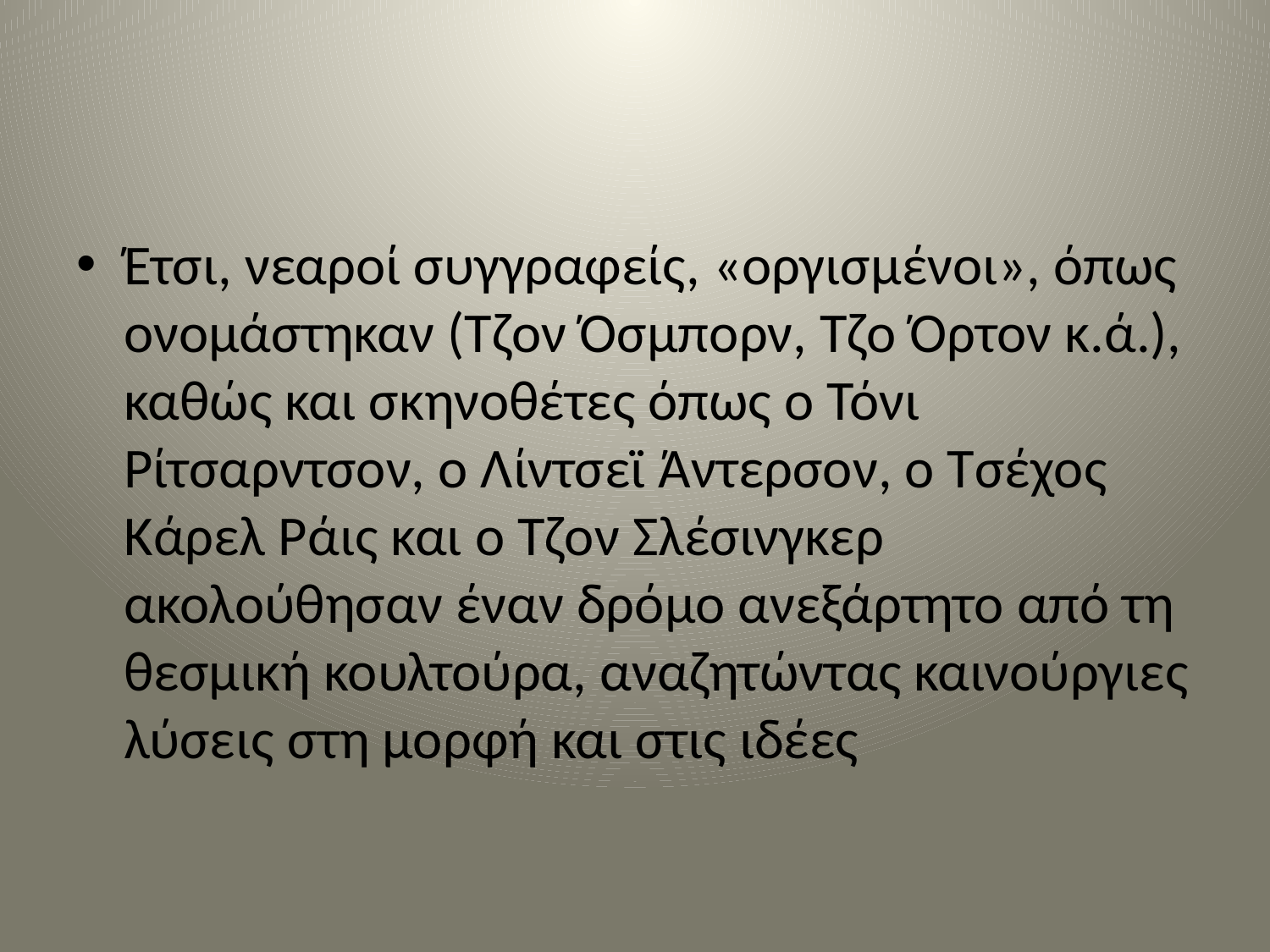

#
Έτσι, νεαροί συγγραφείς, «οργισμένοι», όπως ονομάστηκαν (Τζον Όσμπορν, Τζο Όρτον κ.ά.), καθώς και σκηνοθέτες όπως ο Τόνι Ρίτσαρντσον, ο Λίντσεϊ Άντερσον, ο Τσέχος Κάρελ Ράις και ο Τζον Σλέσινγκερ ακολούθησαν έναν δρόμο ανεξάρτητο από τη θεσμική κουλτούρα, αναζητώντας καινούργιες λύσεις στη μορφή και στις ιδέες